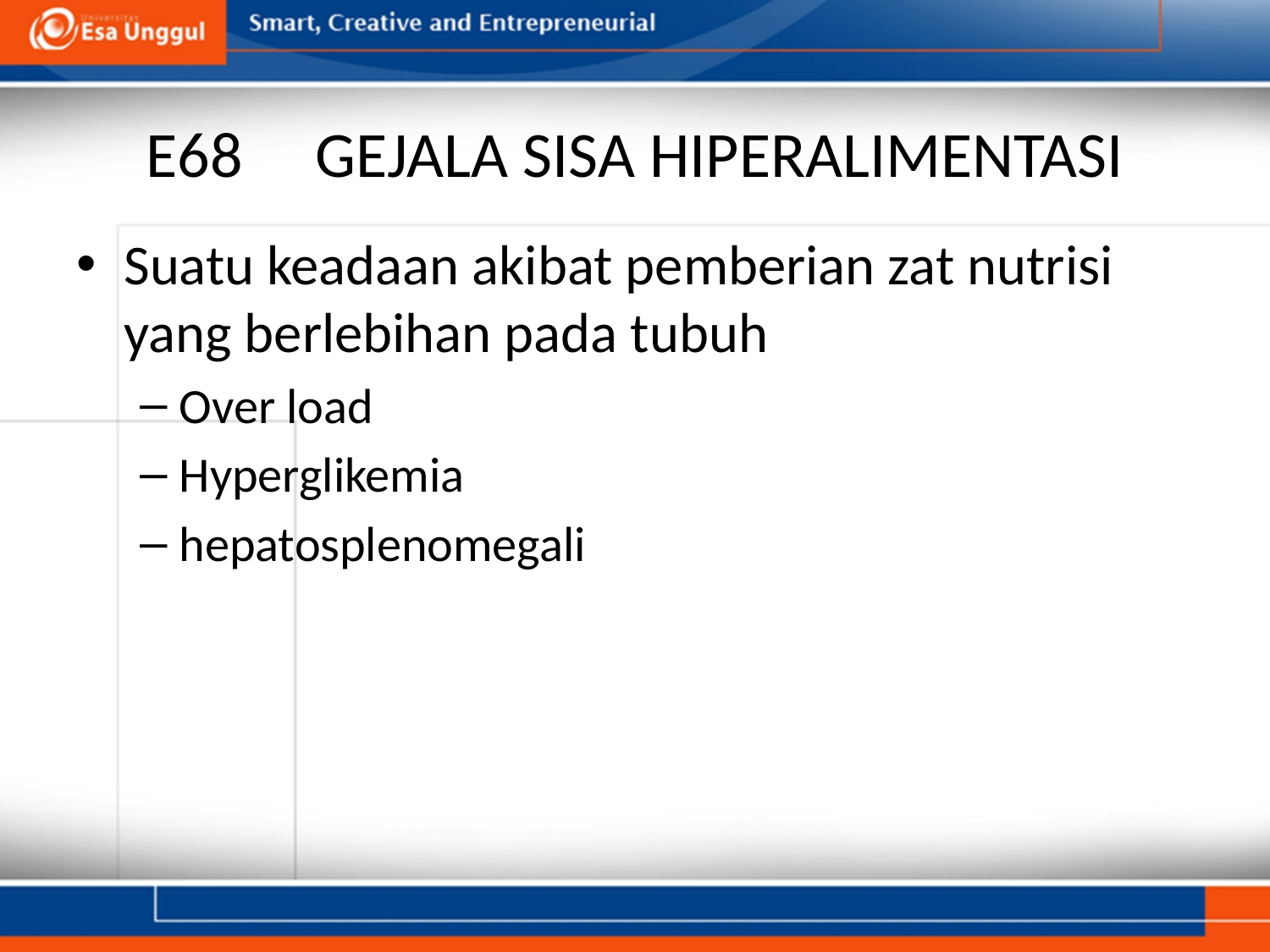

# E68     GEJALA SISA HIPERALIMENTASI
Suatu keadaan akibat pemberian zat nutrisi yang berlebihan pada tubuh
Over load
Hyperglikemia
hepatosplenomegali